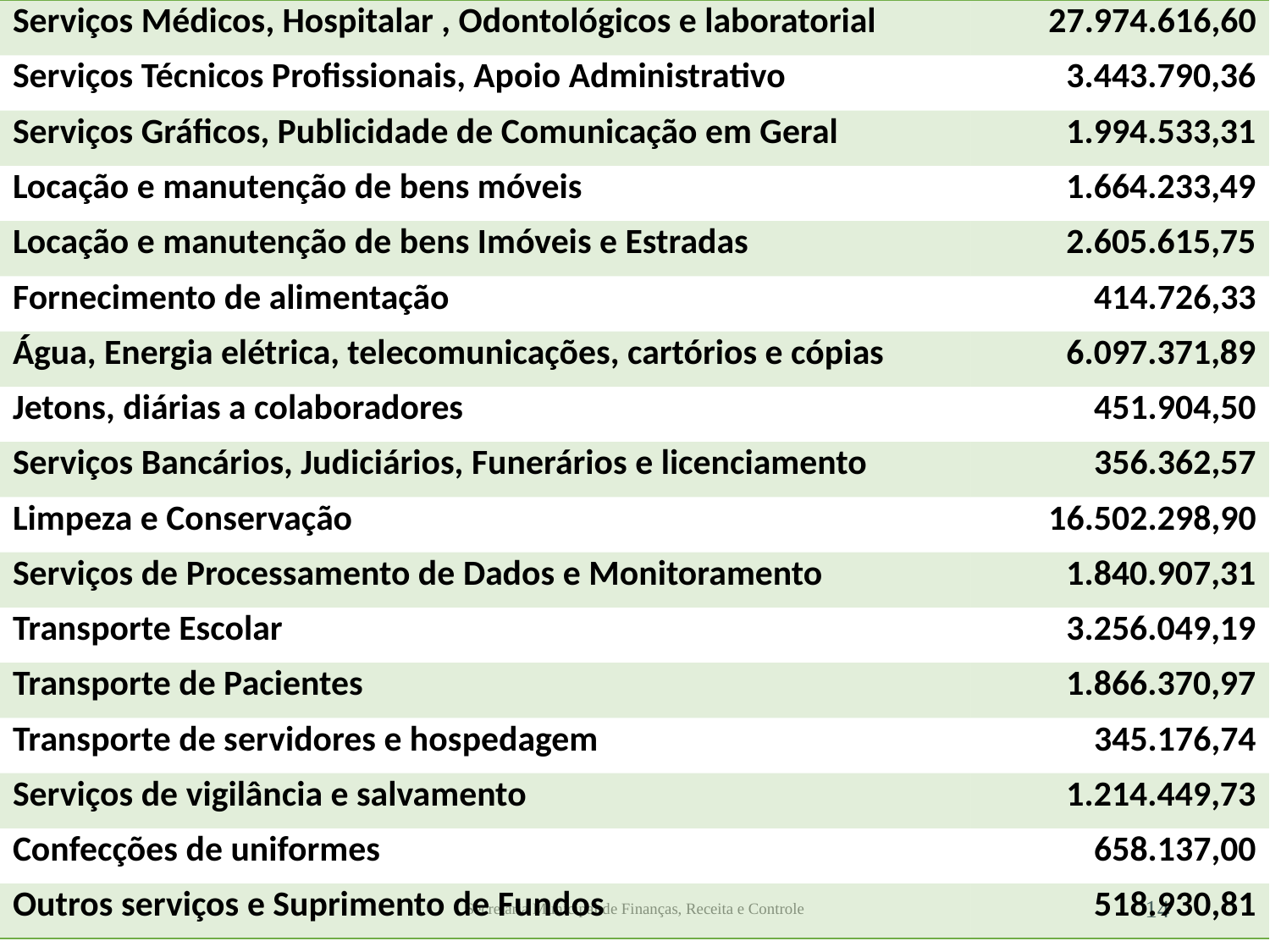

| Serviços Médicos, Hospitalar , Odontológicos e laboratorial | 27.974.616,60 |
| --- | --- |
| Serviços Técnicos Profissionais, Apoio Administrativo | 3.443.790,36 |
| Serviços Gráficos, Publicidade de Comunicação em Geral | 1.994.533,31 |
| Locação e manutenção de bens móveis | 1.664.233,49 |
| Locação e manutenção de bens Imóveis e Estradas | 2.605.615,75 |
| Fornecimento de alimentação | 414.726,33 |
| Água, Energia elétrica, telecomunicações, cartórios e cópias | 6.097.371,89 |
| Jetons, diárias a colaboradores | 451.904,50 |
| Serviços Bancários, Judiciários, Funerários e licenciamento | 356.362,57 |
| Limpeza e Conservação | 16.502.298,90 |
| Serviços de Processamento de Dados e Monitoramento | 1.840.907,31 |
| Transporte Escolar | 3.256.049,19 |
| Transporte de Pacientes | 1.866.370,97 |
| Transporte de servidores e hospedagem | 345.176,74 |
| Serviços de vigilância e salvamento | 1.214.449,73 |
| Confecções de uniformes | 658.137,00 |
| Outros serviços e Suprimento de Fundos | 518.930,81 |
Secretaria Municipal de Finanças, Receita e Controle
14